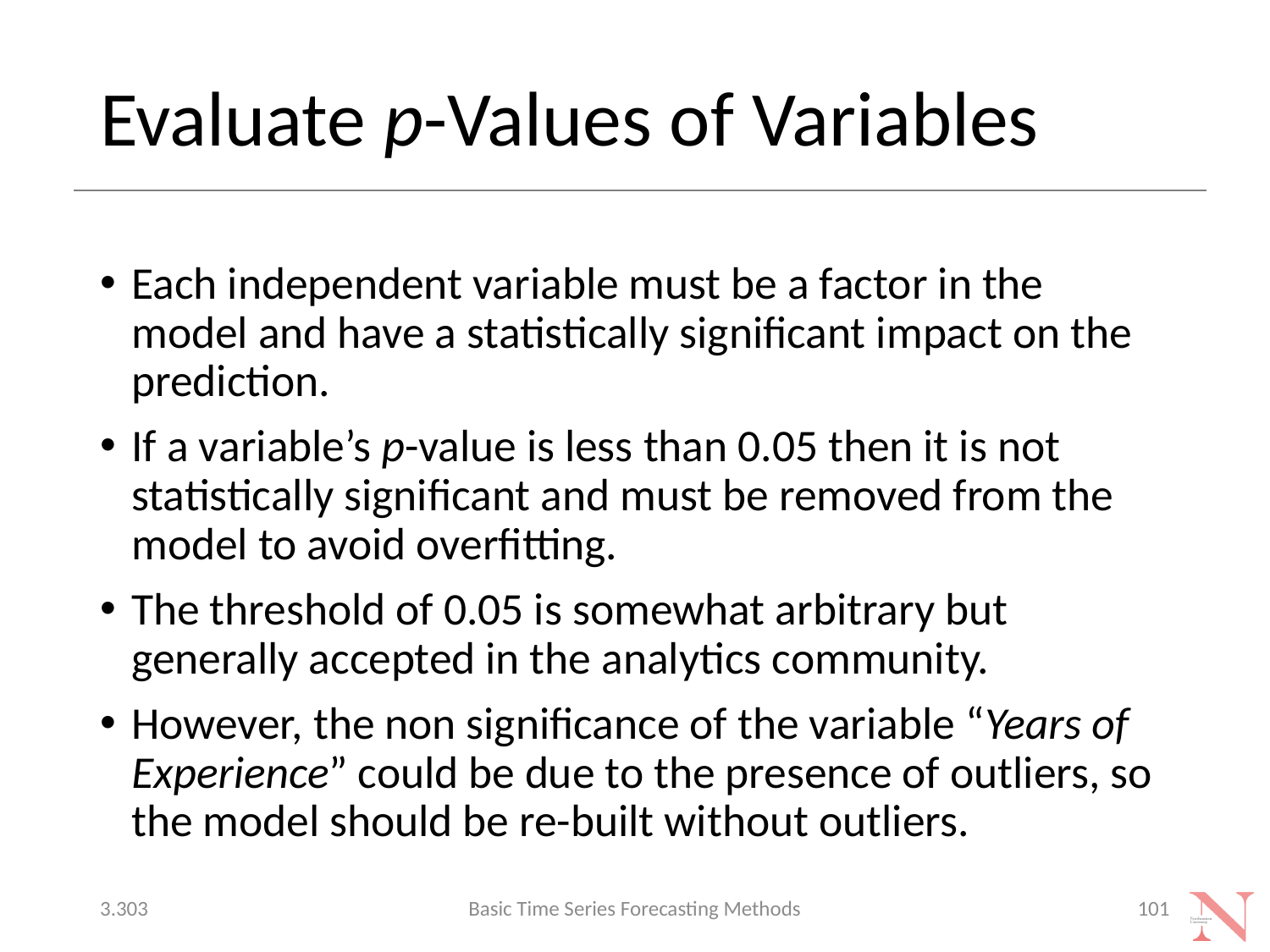

# Evaluate p-Values of Variables
Each independent variable must be a factor in the model and have a statistically significant impact on the prediction.
If a variable’s p-value is less than 0.05 then it is not statistically significant and must be removed from the model to avoid overfitting.
The threshold of 0.05 is somewhat arbitrary but generally accepted in the analytics community.
However, the non significance of the variable “Years of Experience” could be due to the presence of outliers, so the model should be re-built without outliers.
3.303
Basic Time Series Forecasting Methods
101